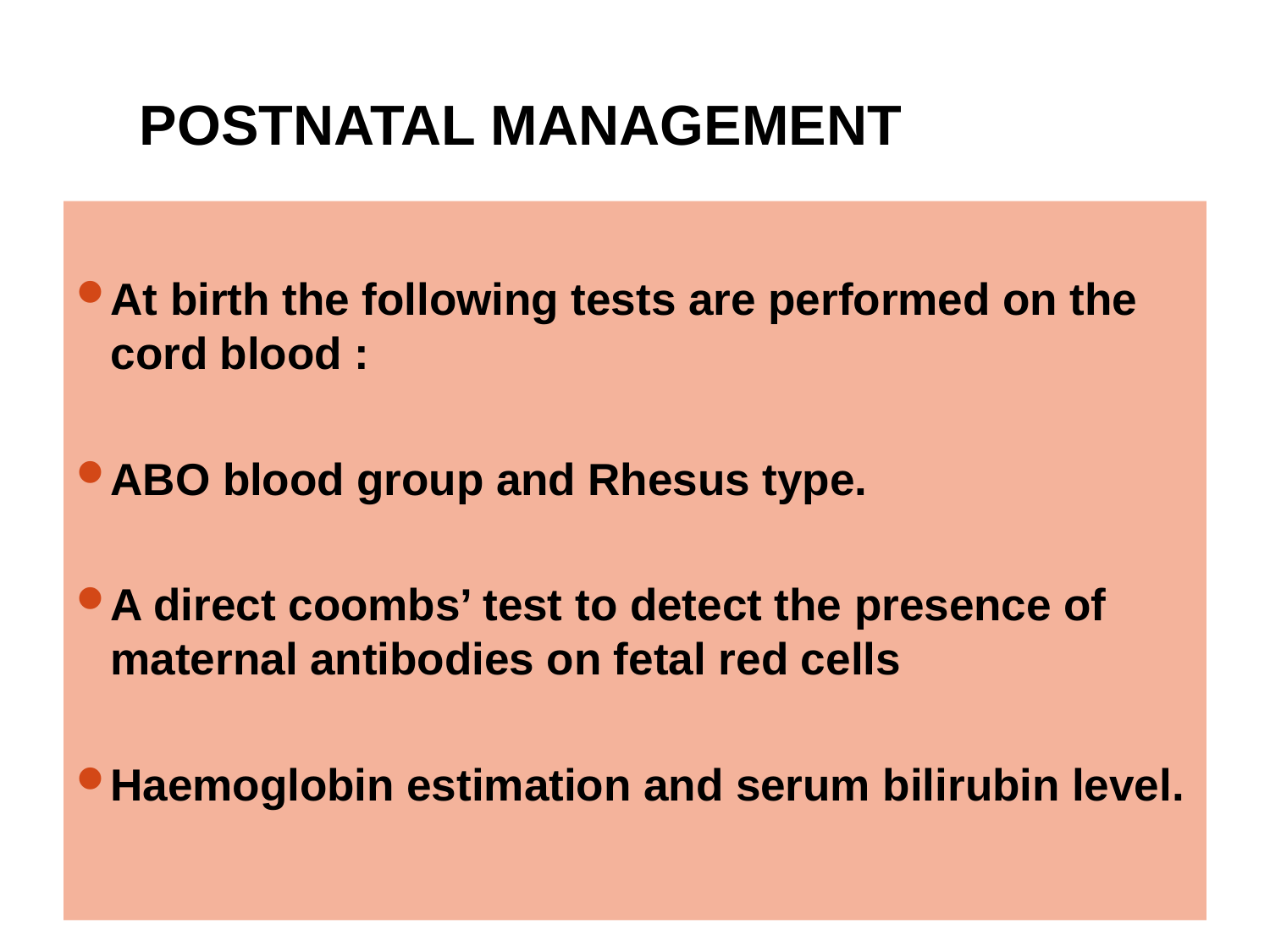

# POSTNATAL MANAGEMENT

At birth the following tests are performed on the cord blood :

ABO blood group and Rhesus type.

A direct coombs’ test to detect the presence of maternal antibodies on fetal red cells

Haemoglobin estimation and serum bilirubin level.

Priyanka R. Waghmare, Asst. prof. OBG Nsg, Sumnadeep Nursing college, SVDU